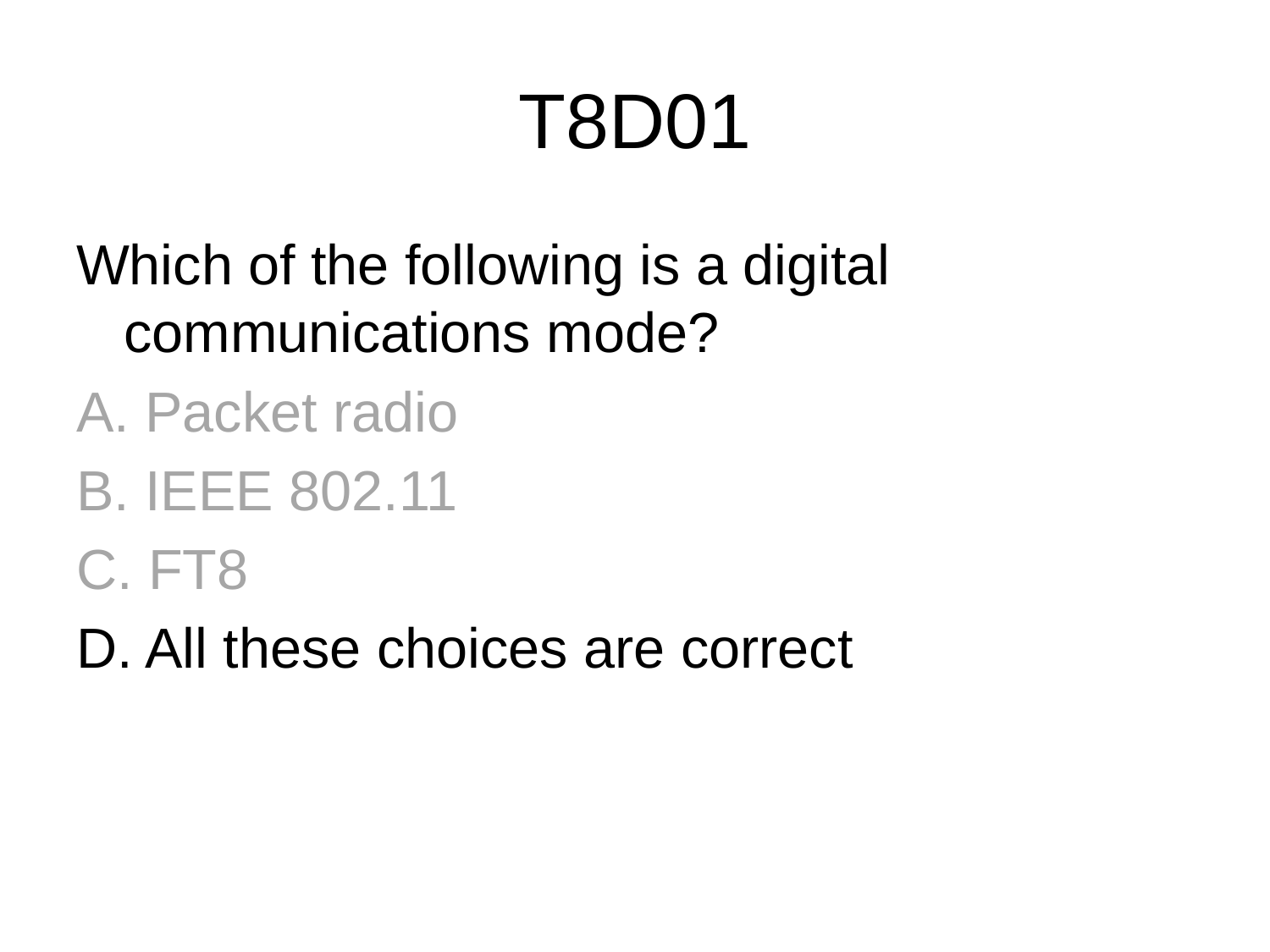

# T8D01
Which of the following is a digital communications mode?
A. Packet radio
B. IEEE 802.11
C. FT8
D. All these choices are correct